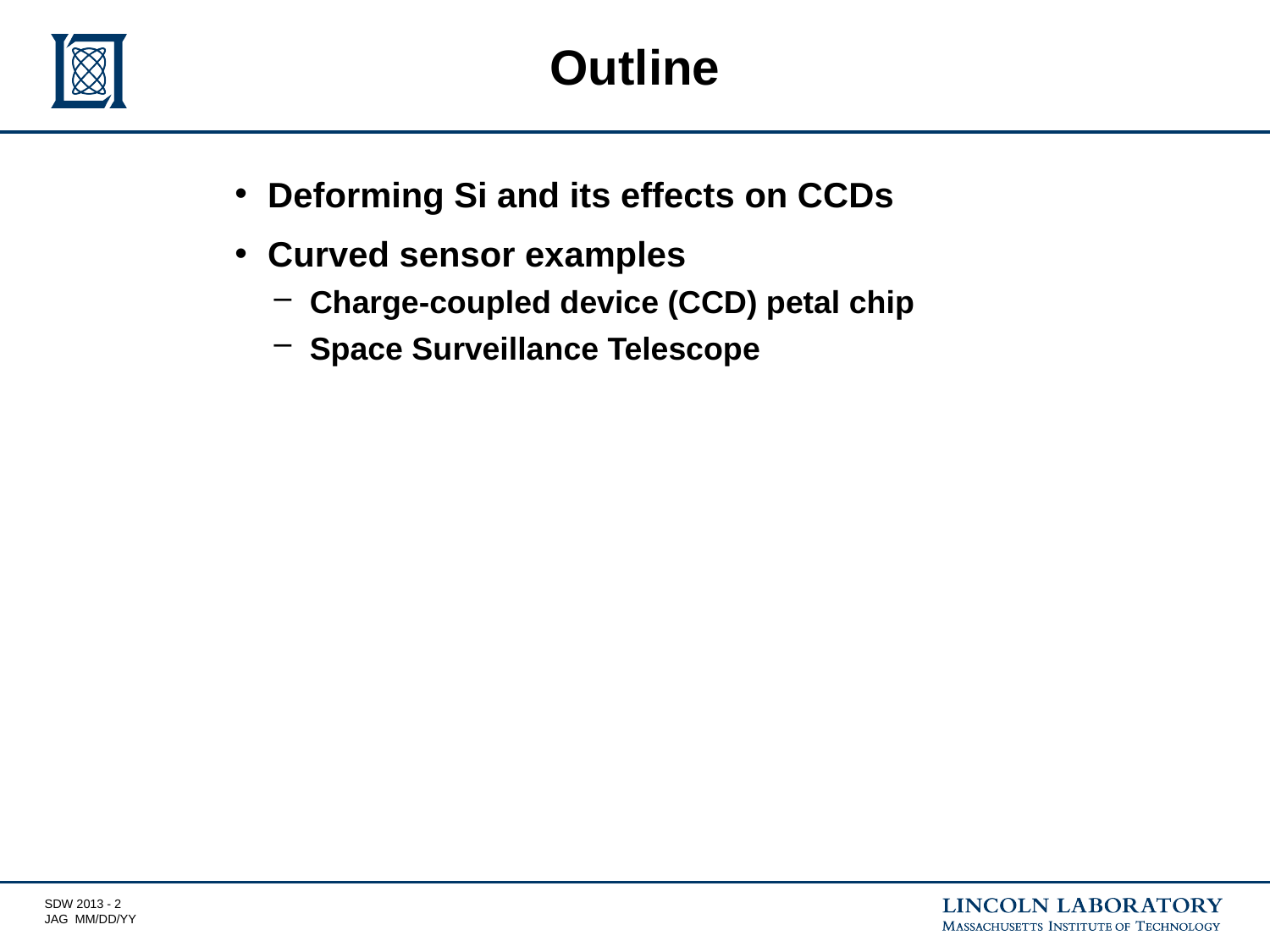

# Outline
Deforming Si and its effects on CCDs
Curved sensor examples
Charge-coupled device (CCD) petal chip
Space Surveillance Telescope